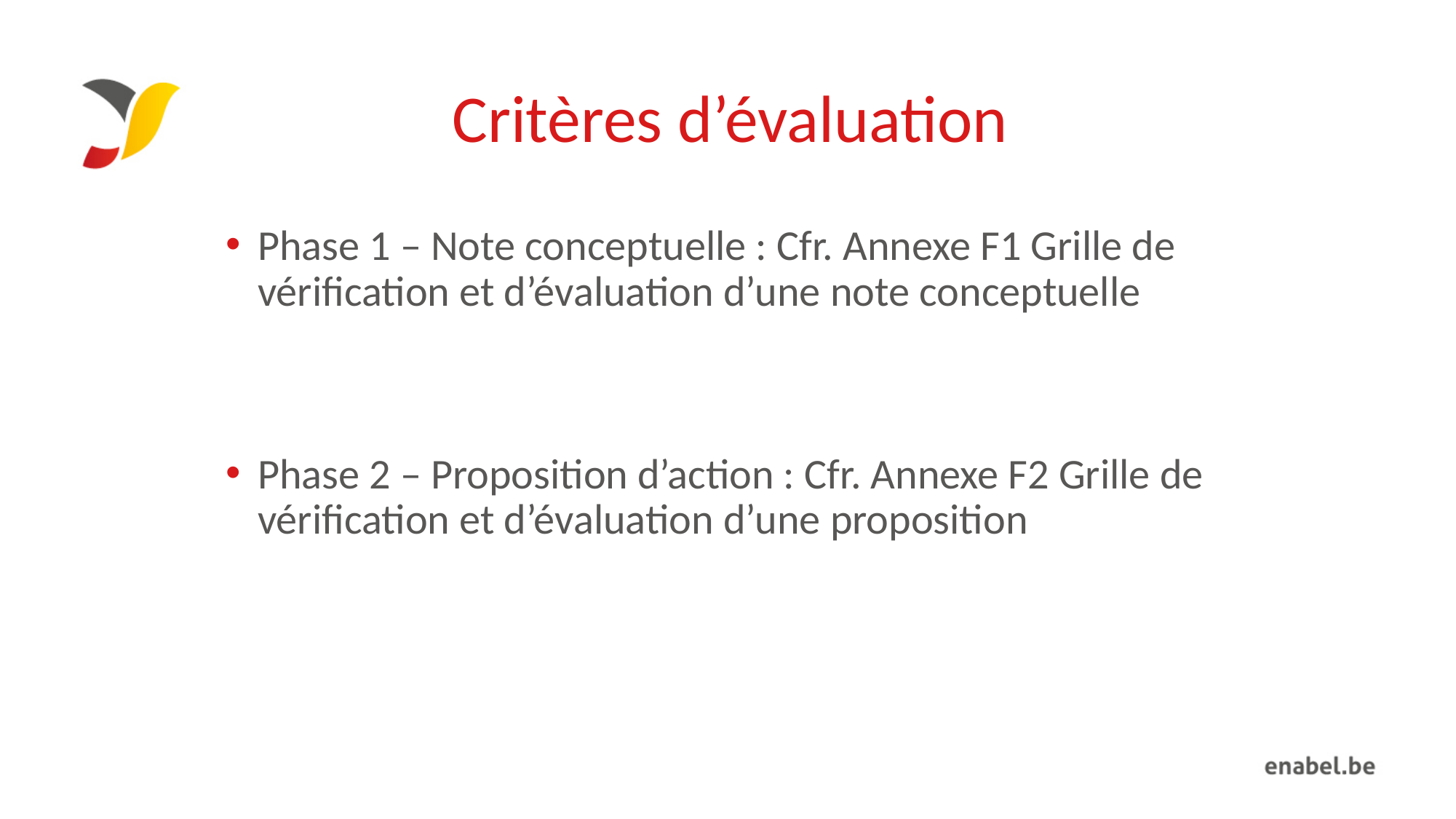

# Critères d’évaluation
Phase 1 – Note conceptuelle : Cfr. Annexe F1 Grille de vérification et d’évaluation d’une note conceptuelle

Phase 2 – Proposition d’action : Cfr. Annexe F2 Grille de vérification et d’évaluation d’une proposition